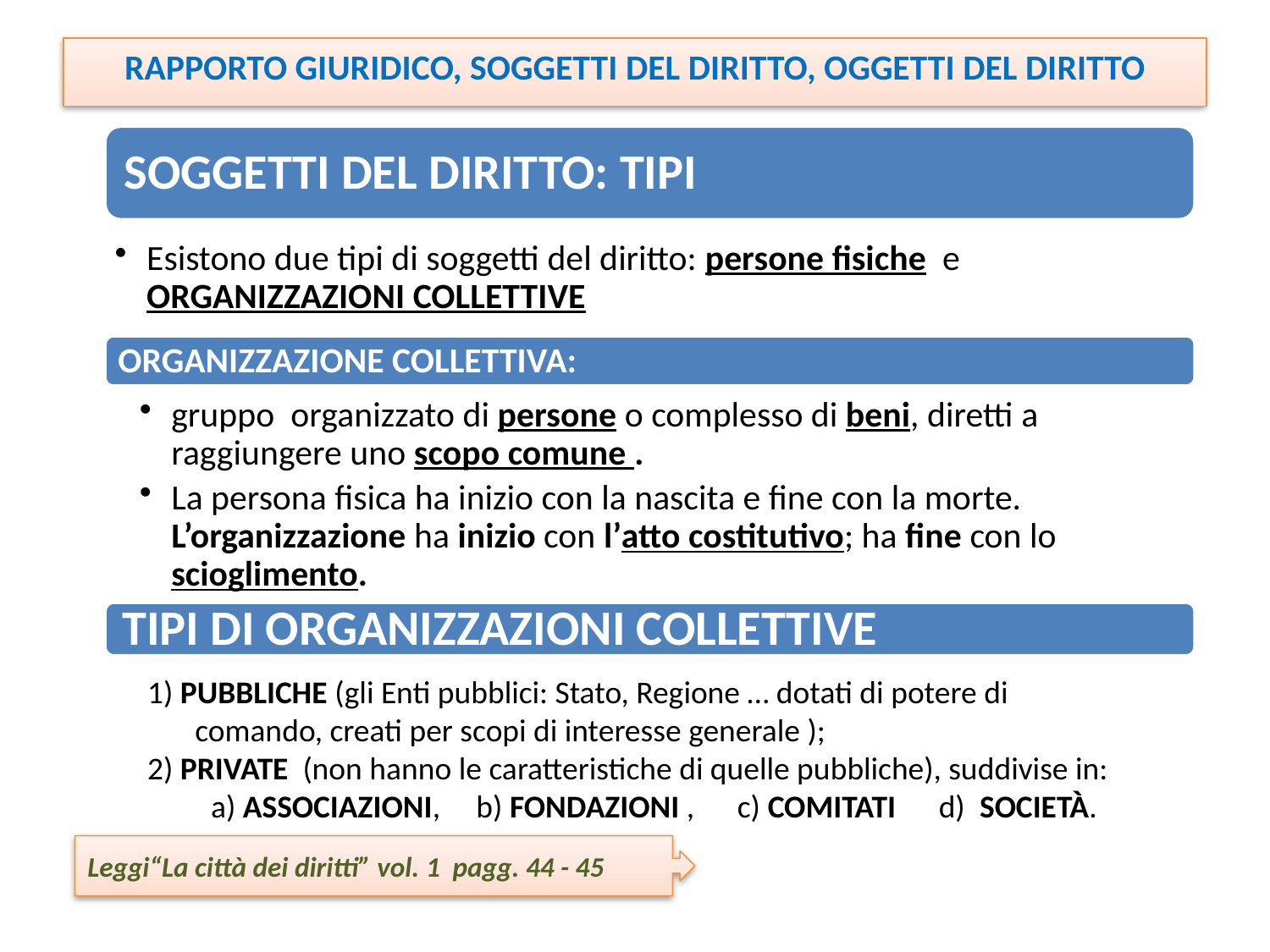

RAPPORTO GIURIDICO, SOGGETTI DEL DIRITTO, OGGETTI DEL DIRITTO
SOGGETTI DEL DIRITTO: TIPI
Esistono due tipi di soggetti del diritto: persone fisiche  e ORGANIZZAZIONI COLLETTIVE
ORGANIZZAZIONE COLLETTIVA:
gruppo  organizzato di persone o complesso di beni, diretti a raggiungere uno scopo comune .
La persona fisica ha inizio con la nascita e fine con la morte. L’organizzazione ha inizio con l’atto costitutivo; ha fine con lo scioglimento.
TIPI DI ORGANIZZAZIONI COLLETTIVE
1) PUBBLICHE (gli Enti pubblici: Stato, Regione … dotati di potere di comando, creati per scopi di interesse generale );
2) PRIVATE  (non hanno le caratteristiche di quelle pubbliche), suddivise in:
a) ASSOCIAZIONI,     b) FONDAZIONI ,      c) COMITATI      d)  SOCIETÀ.

Leggi“La città dei diritti” vol. 1  pagg. 44 - 45